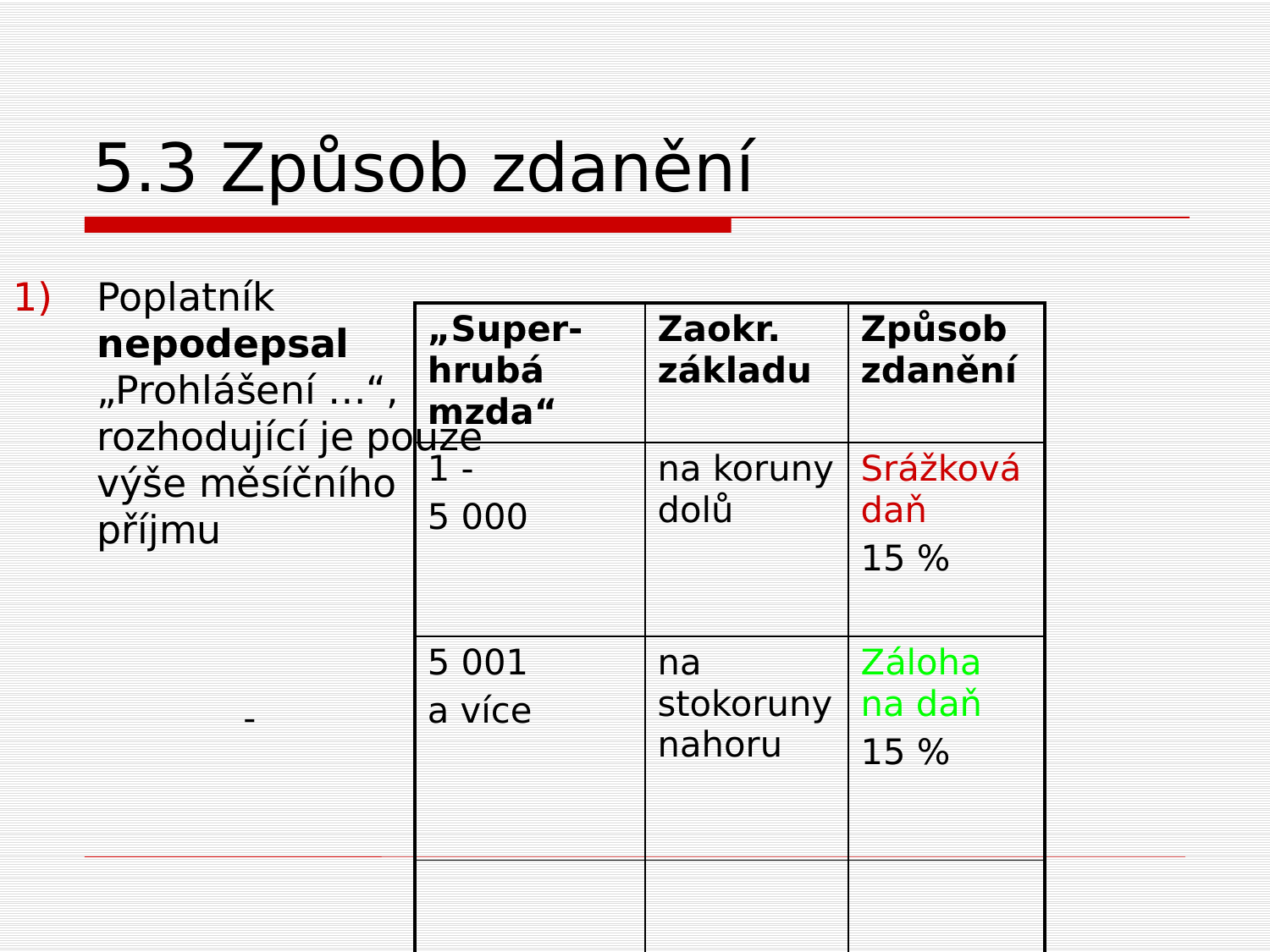

# 5.3 Způsob zdanění
Poplatník nepodepsal „Prohlášení …“, rozhodující je pouze výše měsíčního příjmu

			         	                 -

| „Super-hrubá mzda“ | Zaokr. základu | Způsob zdanění |
| --- | --- | --- |
| 1 - 5 000 | na koruny dolů | Srážková daň 15 % |
| 5 001 a více | na stokoruny nahoru | Záloha na daň 15 % |
|  |  |  |